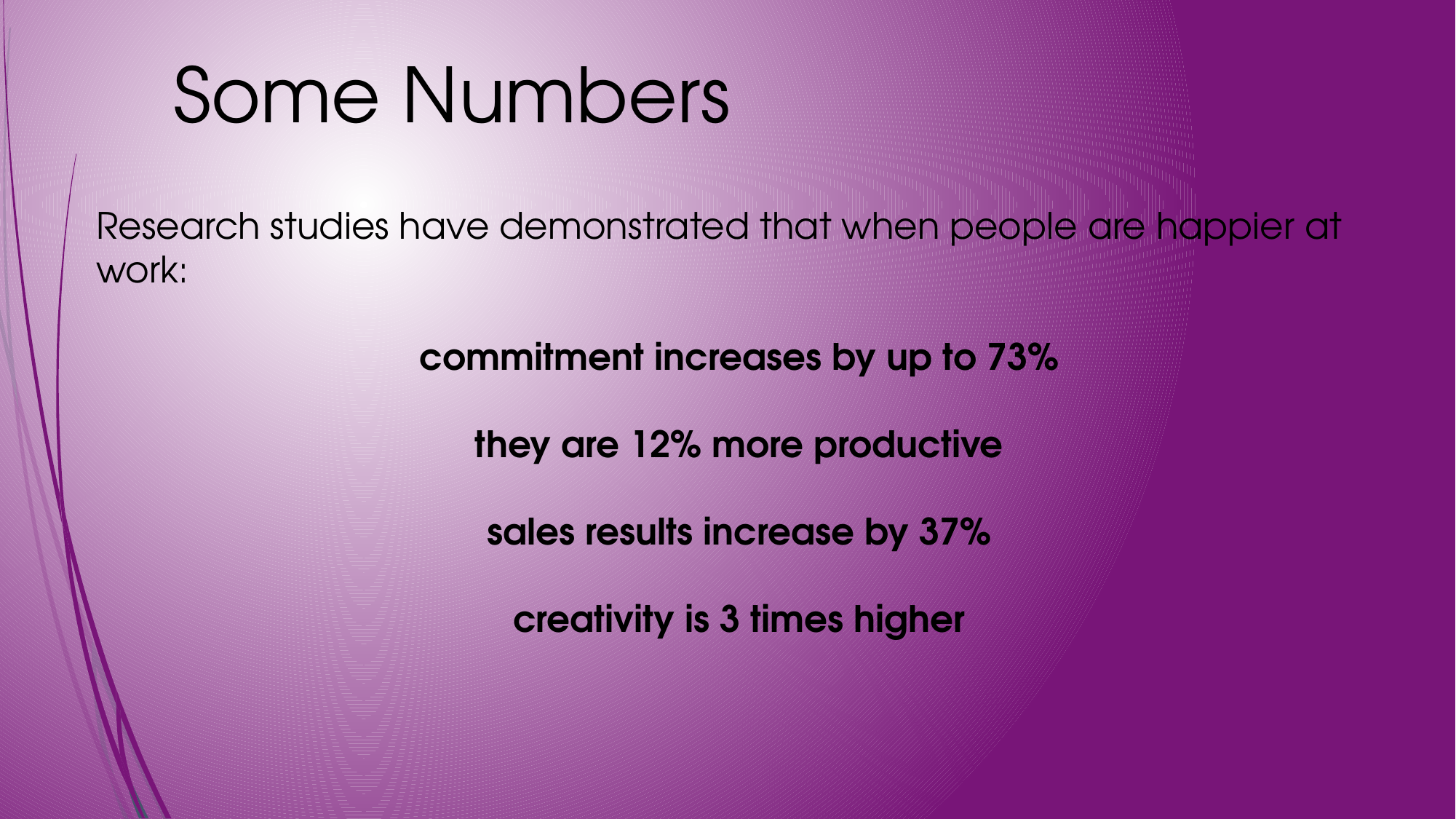

Some Numbers
Research studies have demonstrated that when people are happier at work:

commitment increases by up to 73%

they are 12% more productive

sales results increase by 37%

creativity is 3 times higher